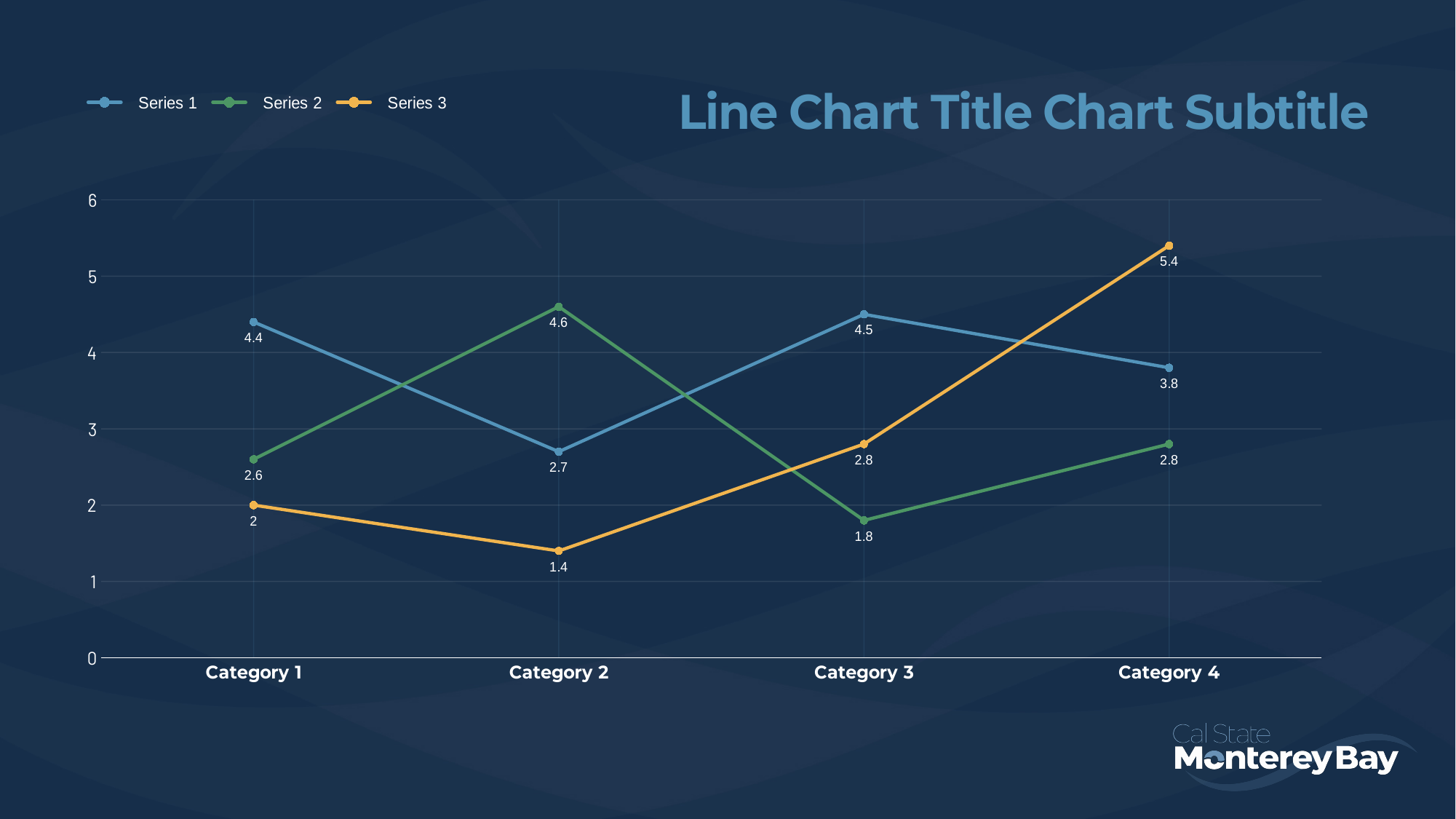

### Chart: Line Chart Title Chart Subtitle

| Category |    Series 1 |    Series 2 |    Series 3 |
|---|---|---|---|
| Category 1 | 4.4 | 2.6 | 2.0 |
| Category 2 | 2.7 | 4.6 | 1.4 |
| Category 3 | 4.5 | 1.8 | 2.8 |
| Category 4 | 3.8 | 2.8 | 5.4 |